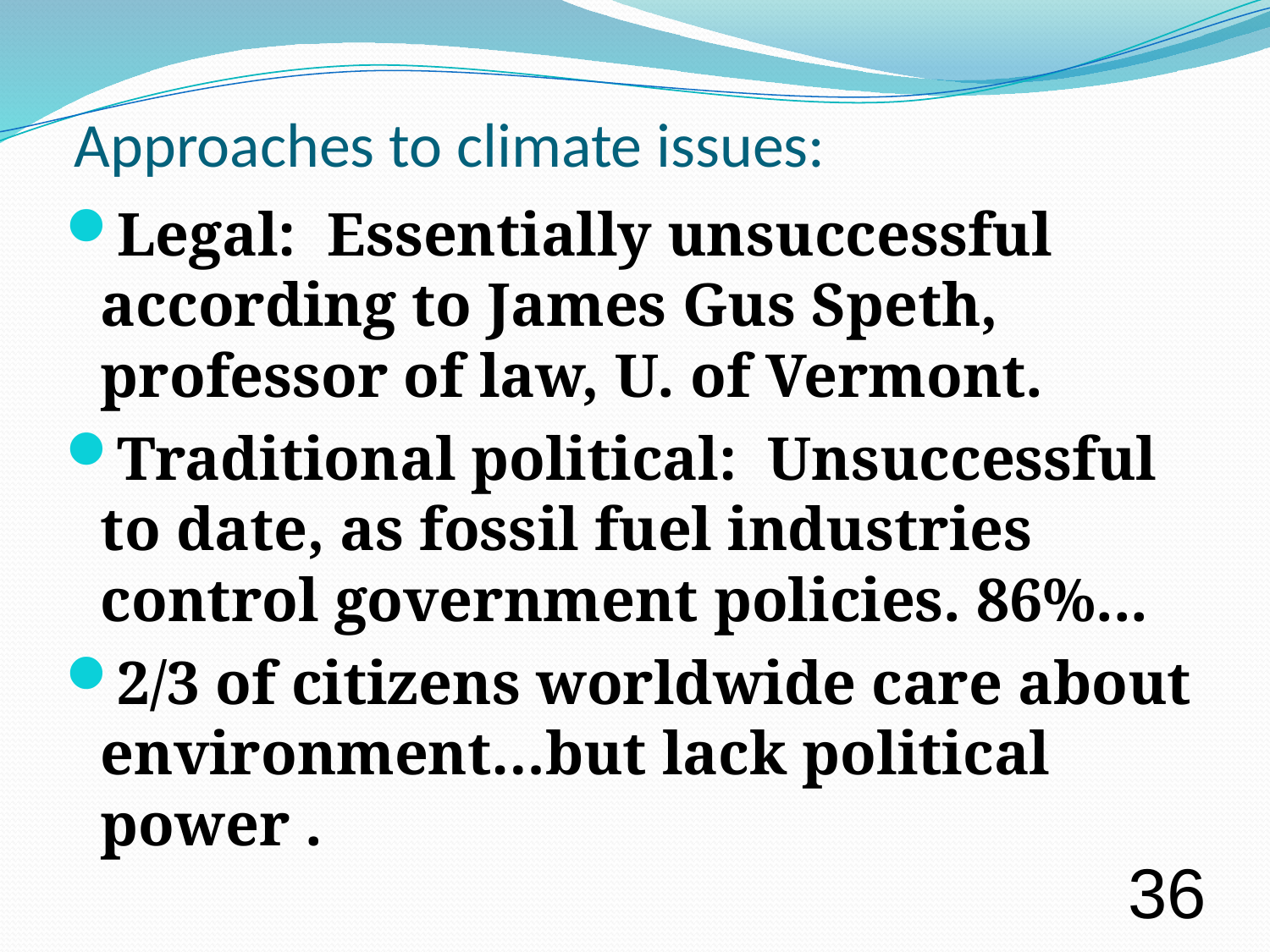

# Approaches to climate issues:
Legal:  Essentially unsuccessful according to James Gus Speth, professor of law, U. of Vermont.
Traditional political:  Unsuccessful to date, as fossil fuel industries control government policies. 86%...
2/3 of citizens worldwide care about environment…but lack political power .
36